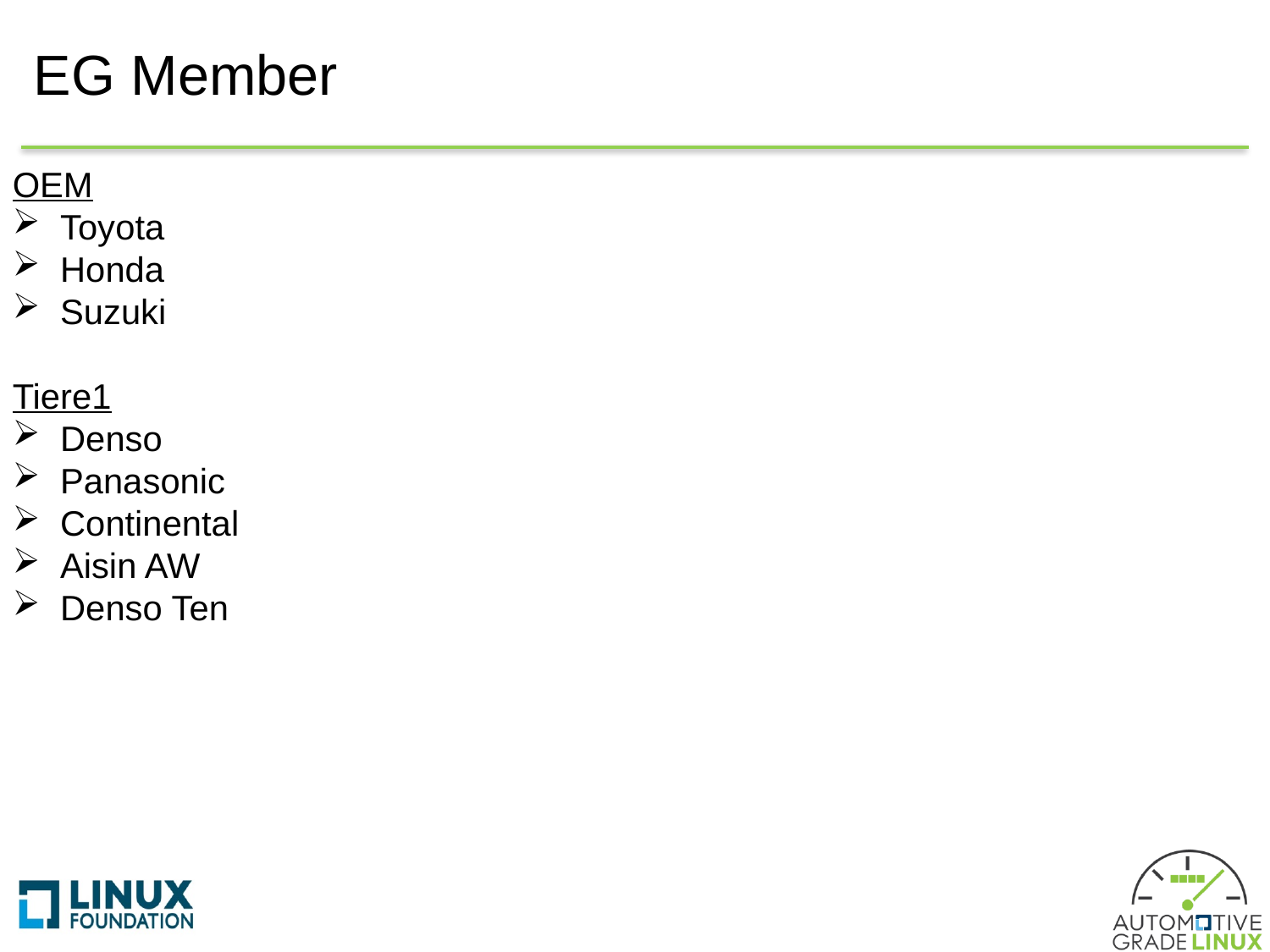

# EG Member
OEM
Toyota
Honda
Suzuki

Tiere1
Denso
Panasonic
Continental
Aisin AW
Denso Ten